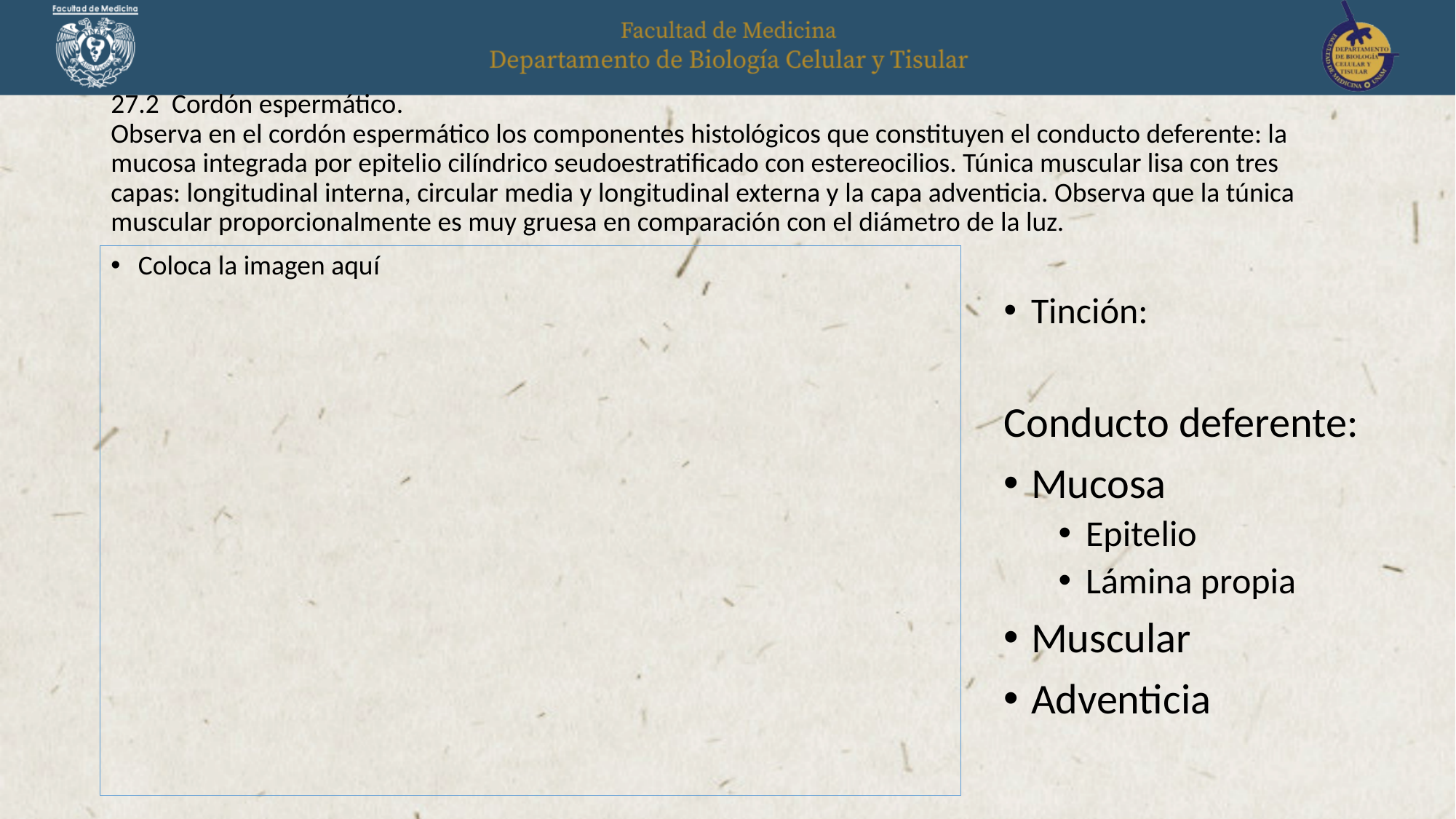

# 27.2  Cordón espermático. Observa en el cordón espermático los componentes histológicos que constituyen el conducto deferente: la mucosa integrada por epitelio cilíndrico seudoestratificado con estereocilios. Túnica muscular lisa con tres capas: longitudinal interna, circular media y longitudinal externa y la capa adventicia. Observa que la túnica muscular proporcionalmente es muy gruesa en comparación con el diámetro de la luz.
Coloca la imagen aquí
Tinción:

Conducto deferente:
Mucosa
Epitelio
Lámina propia
Muscular
Adventicia